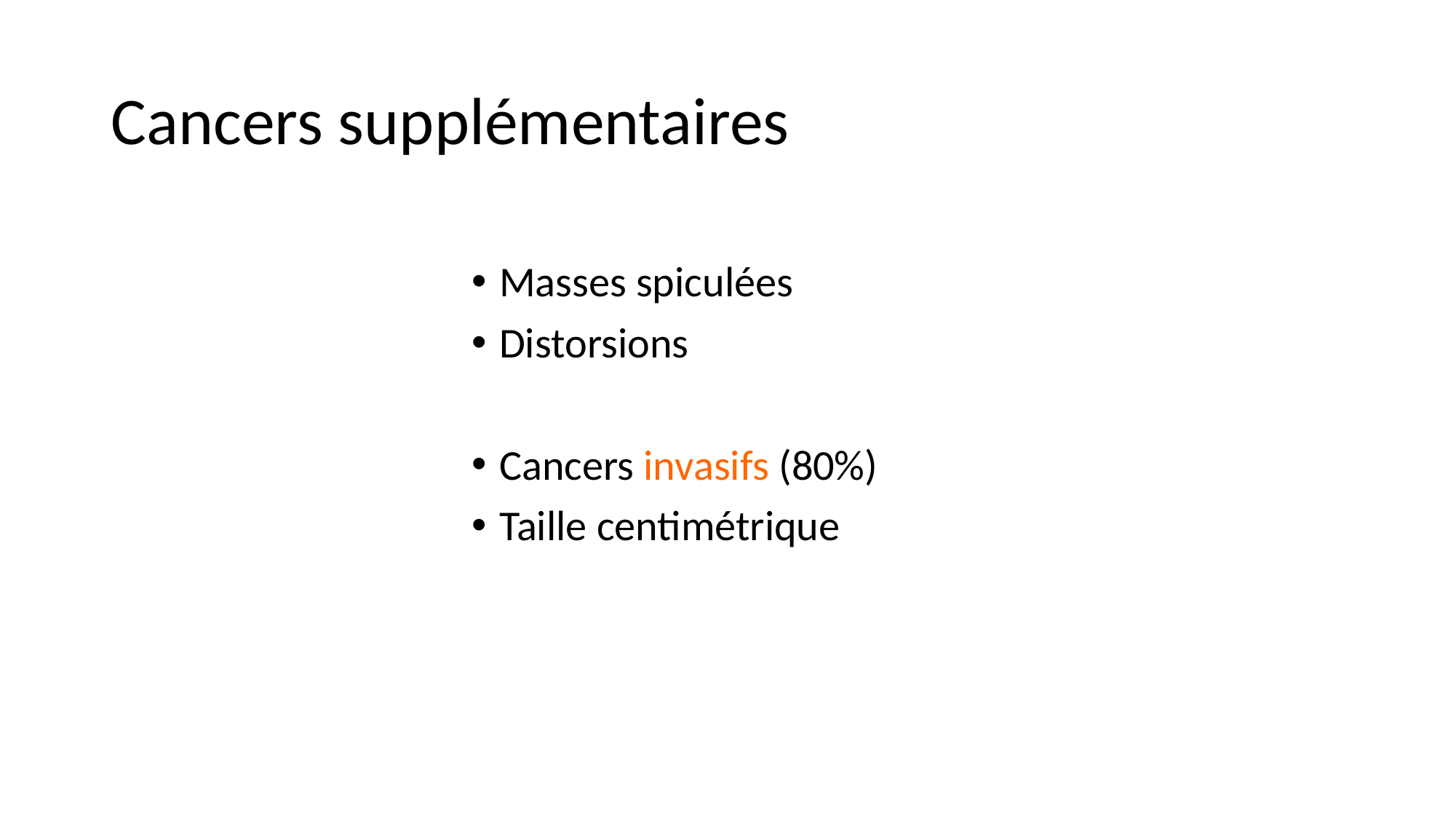

# Cancers supplémentaires
Masses spiculées
Distorsions

Cancers invasifs (80%)
Taille centimétrique